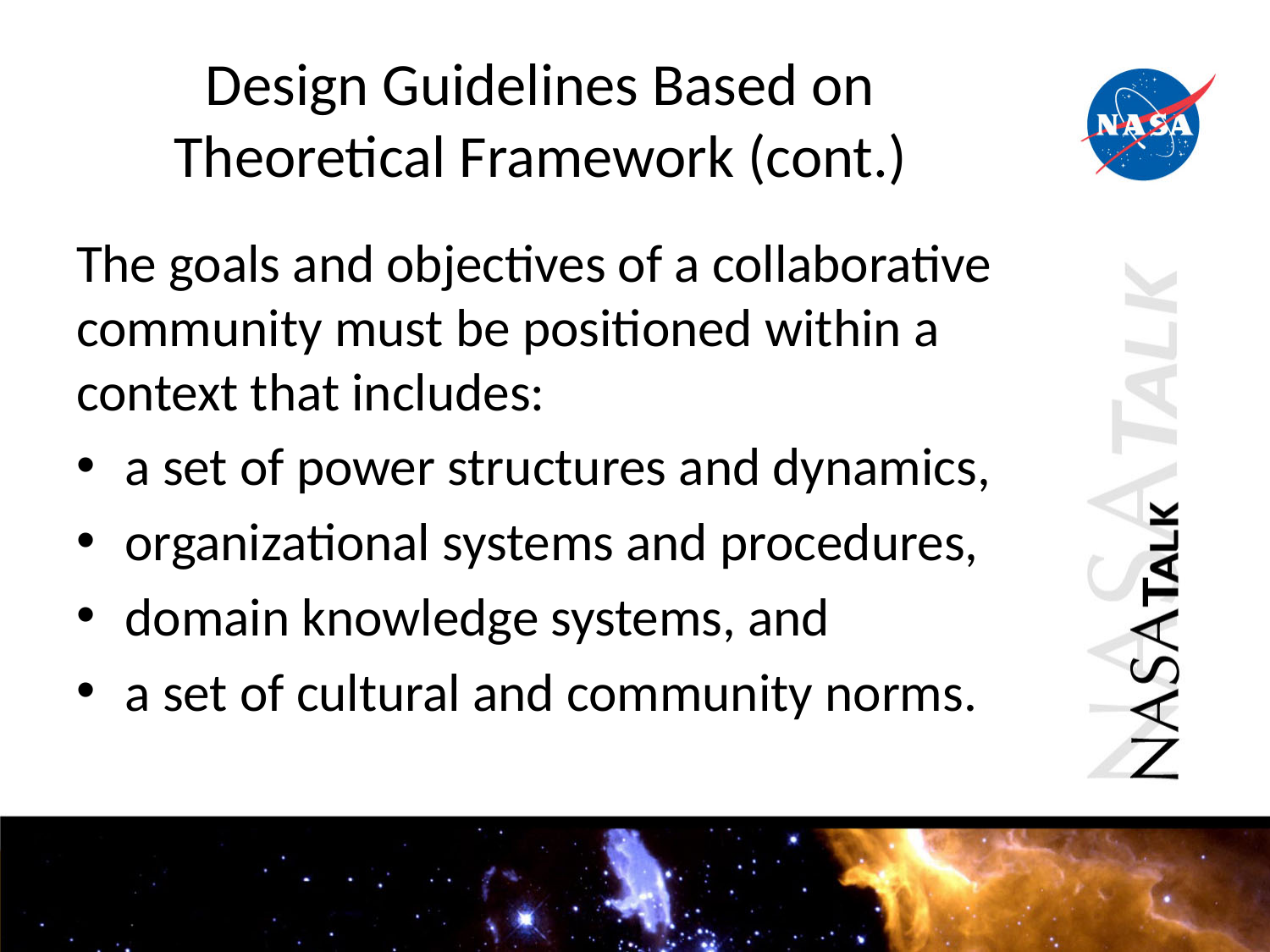

# Design Guidelines Based on Theoretical Framework (cont.)
The goals and objectives of a collaborative community must be positioned within a context that includes:
a set of power structures and dynamics,
organizational systems and procedures,
domain knowledge systems, and
a set of cultural and community norms.